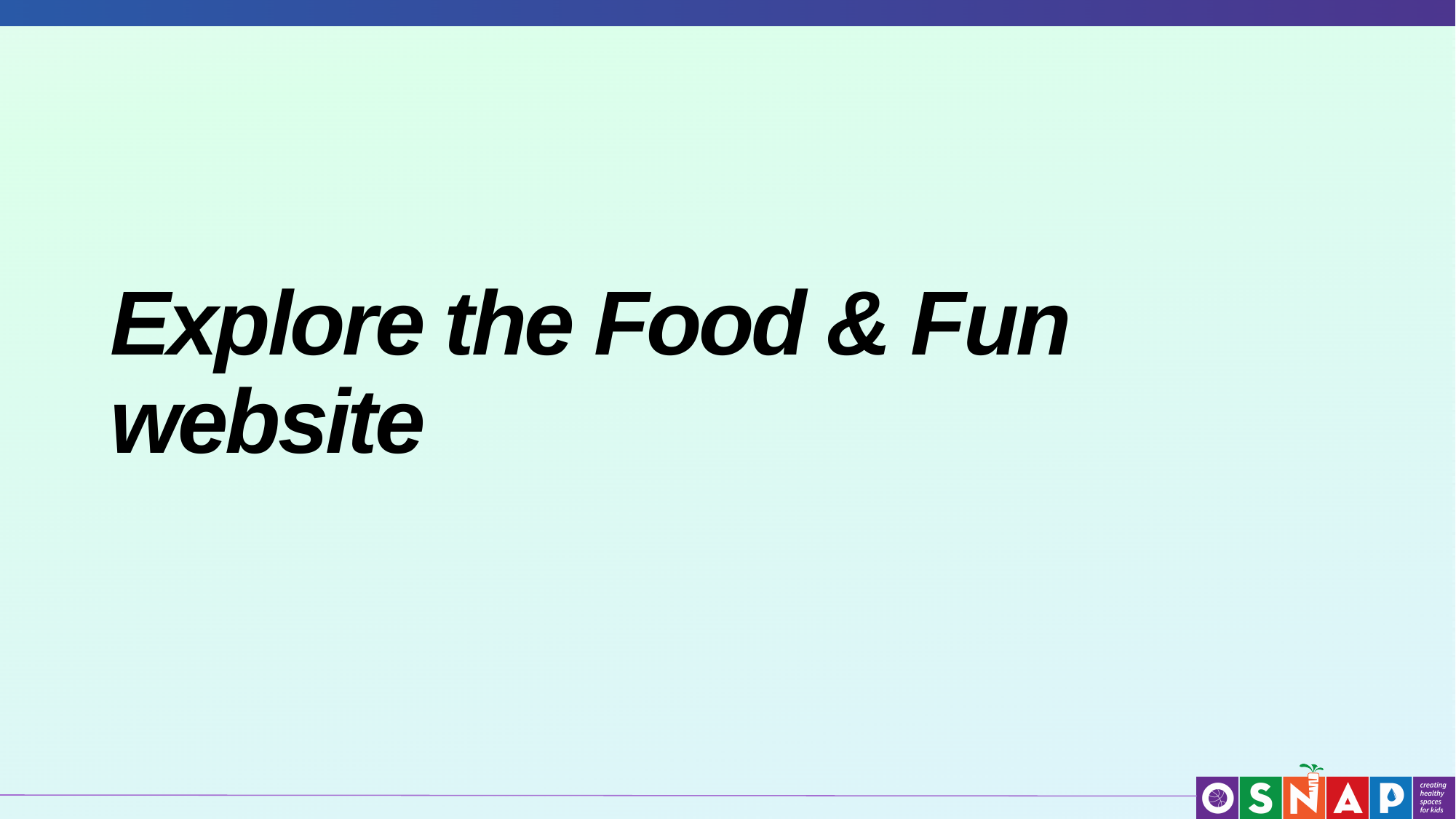

# Explore the Food & Fun website